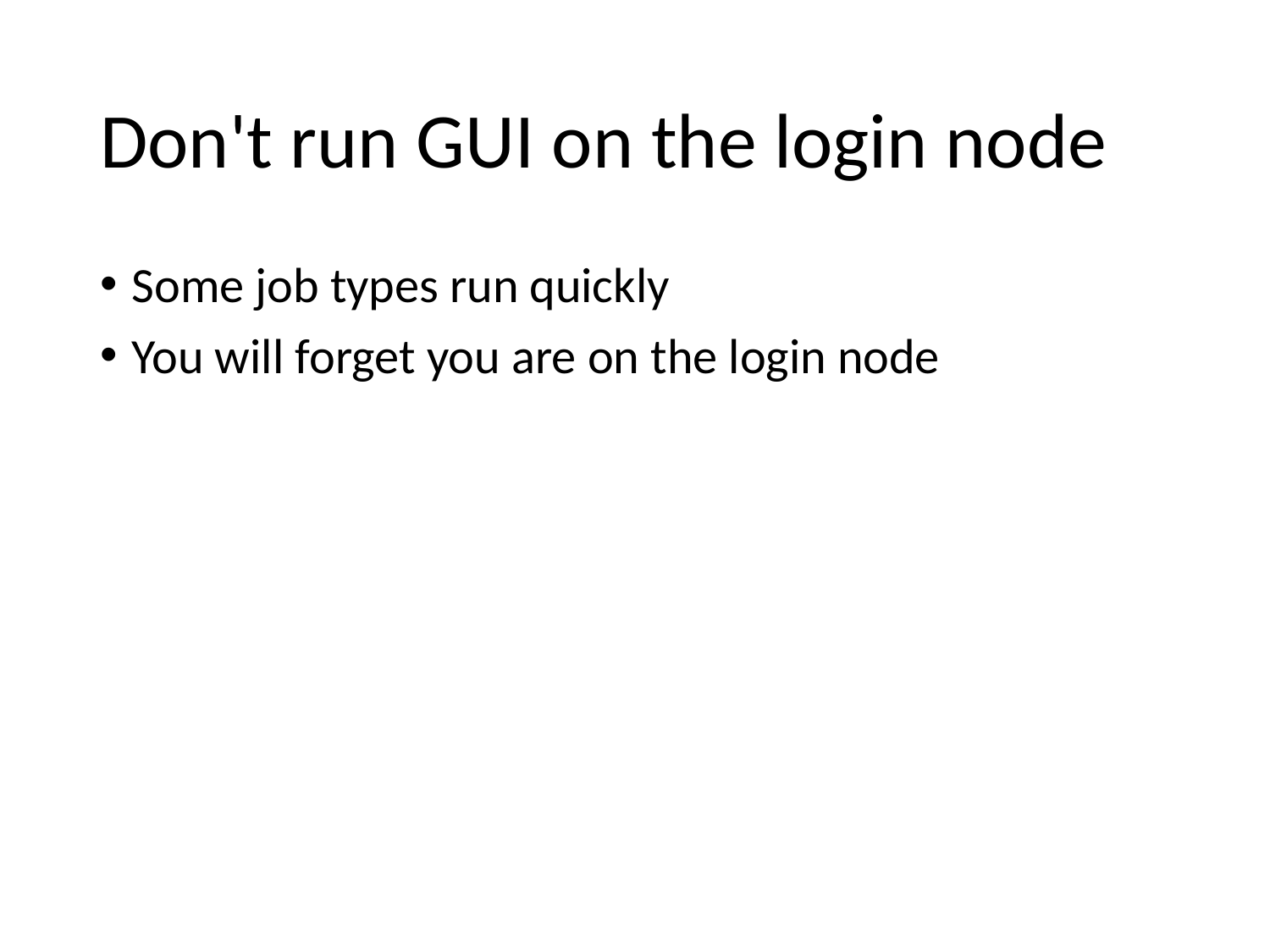

# Don't run GUI on the login node
Some job types run quickly
You will forget you are on the login node